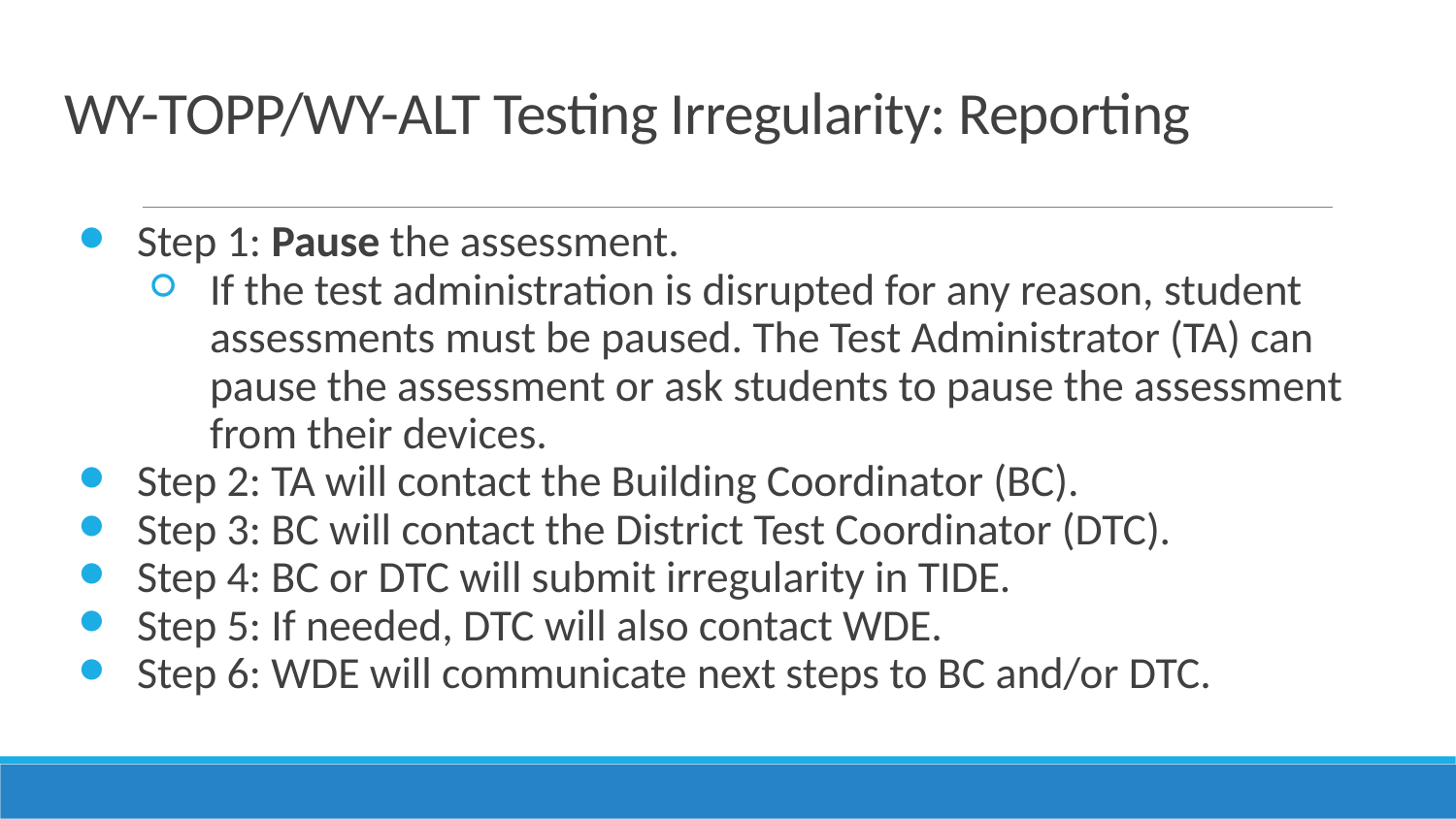

# WY-TOPP/WY-ALT Testing Irregularity: Reporting
Step 1: Pause the assessment.
If the test administration is disrupted for any reason, student assessments must be paused. The Test Administrator (TA) can pause the assessment or ask students to pause the assessment from their devices.
Step 2: TA will contact the Building Coordinator (BC).
Step 3: BC will contact the District Test Coordinator (DTC).
Step 4: BC or DTC will submit irregularity in TIDE.
Step 5: If needed, DTC will also contact WDE.
Step 6: WDE will communicate next steps to BC and/or DTC.